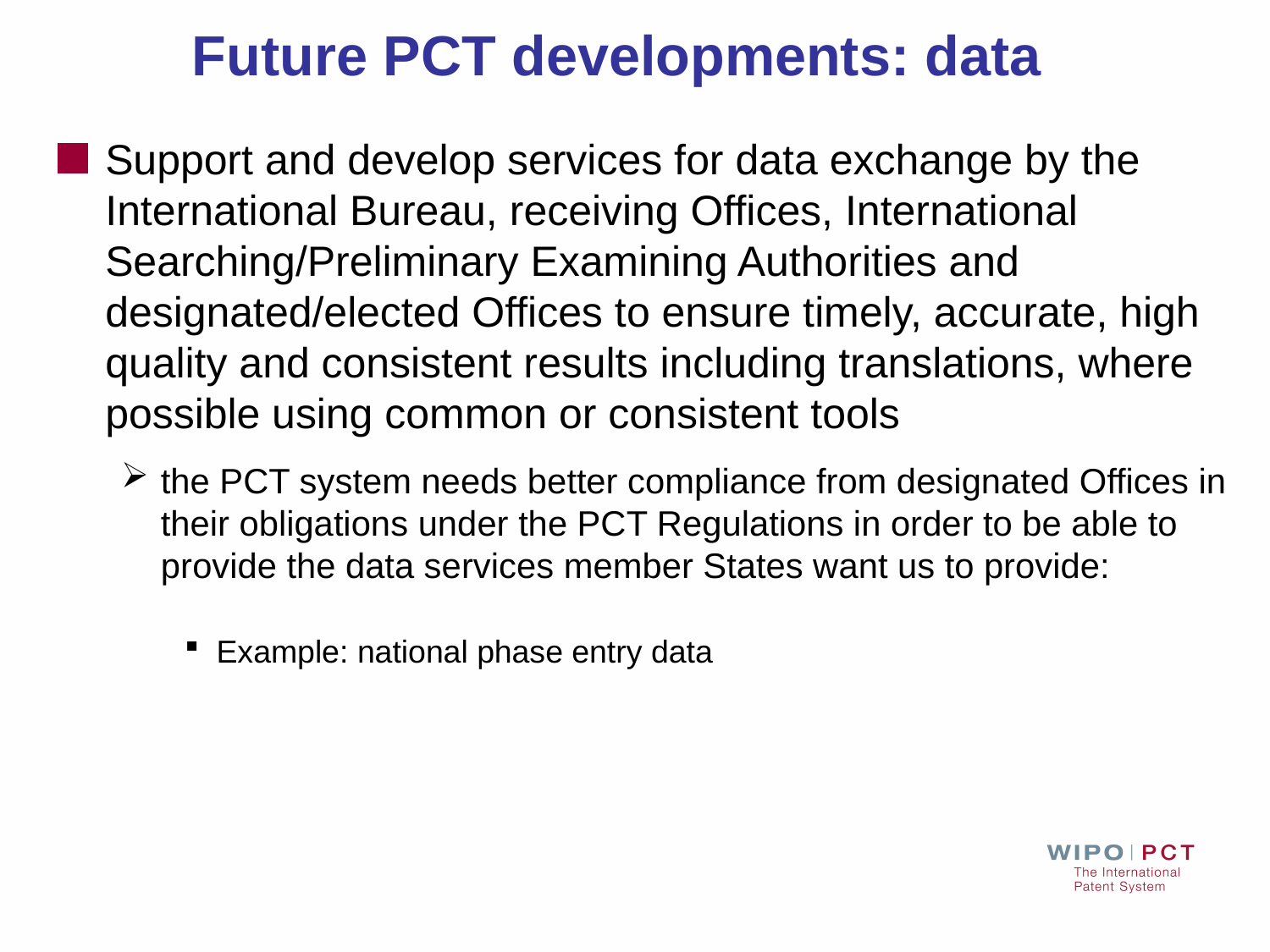

# Future PCT developments: data
Support and develop services for data exchange by the International Bureau, receiving Offices, International Searching/Preliminary Examining Authorities and designated/elected Offices to ensure timely, accurate, high quality and consistent results including translations, where possible using common or consistent tools

the PCT system needs better compliance from designated Offices in their obligations under the PCT Regulations in order to be able to provide the data services member States want us to provide:

Example: national phase entry data